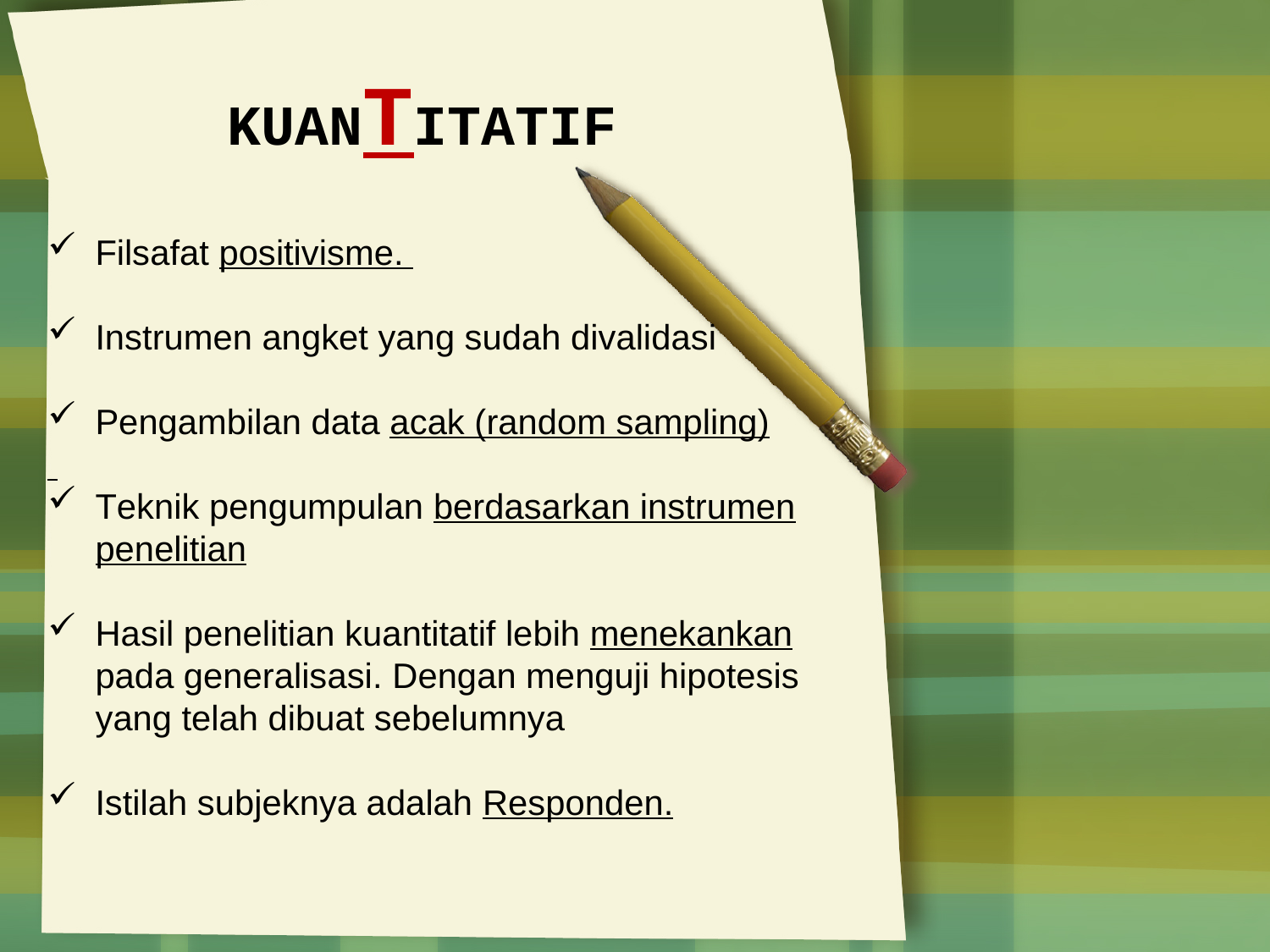

KUANTITATIF
Filsafat positivisme.

Instrumen angket yang sudah divalidasi

Pengambilan data acak (random sampling)

Teknik pengumpulan berdasarkan instrumen penelitian

Hasil penelitian kuantitatif lebih menekankan pada generalisasi. Dengan menguji hipotesis yang telah dibuat sebelumnya

Istilah subjeknya adalah Responden.